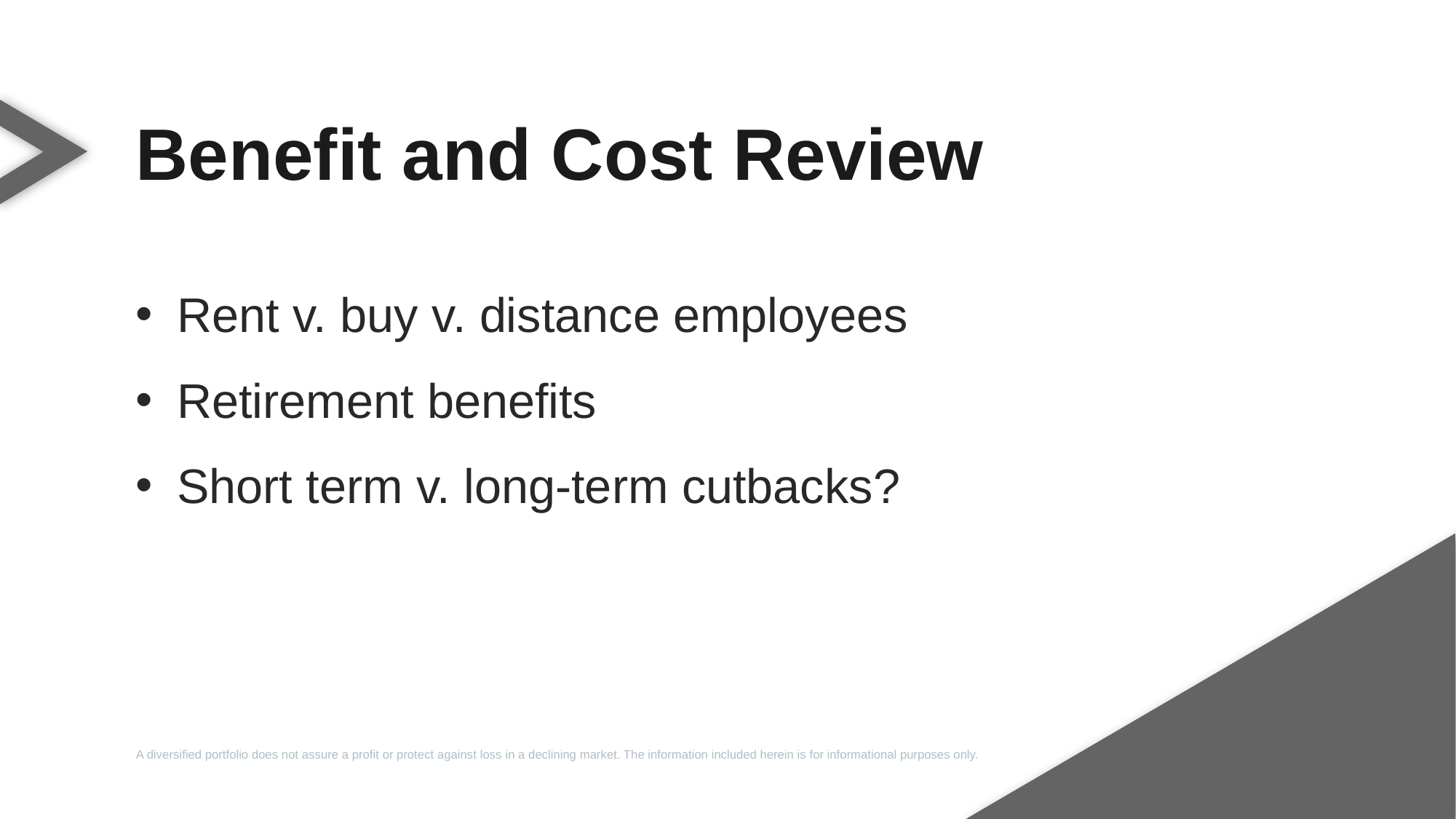

Benefit and Cost Review
Rent v. buy v. distance employees
Retirement benefits
Short term v. long-term cutbacks?
Source: Photo by Patrick Hendry on Unsplash